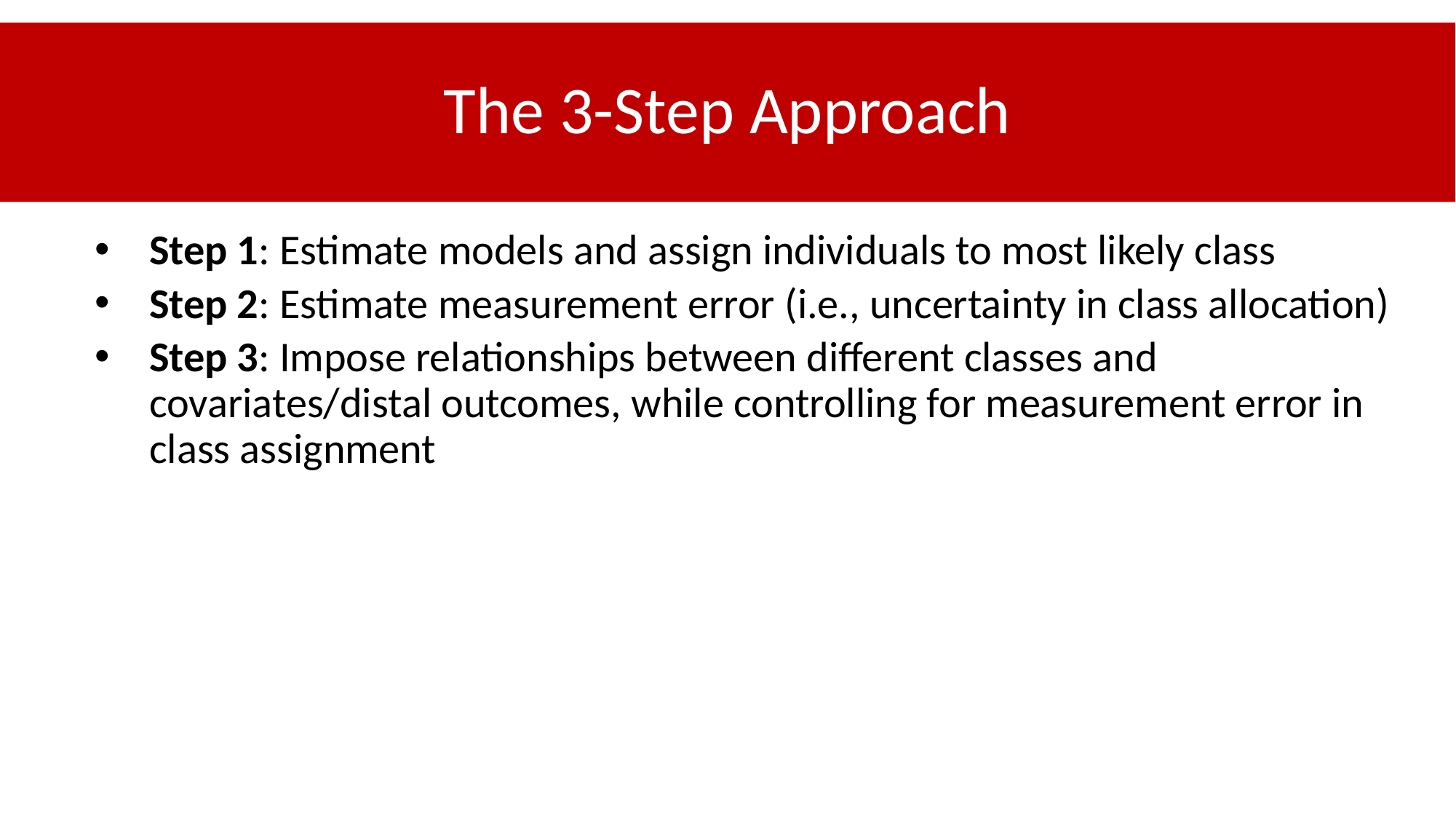

The 3-Step Approach
#
Step 1: Estimate models and assign individuals to most likely class
Step 2: Estimate measurement error (i.e., uncertainty in class allocation)
Step 3: Impose relationships between different classes and covariates/distal outcomes, while controlling for measurement error in class assignment